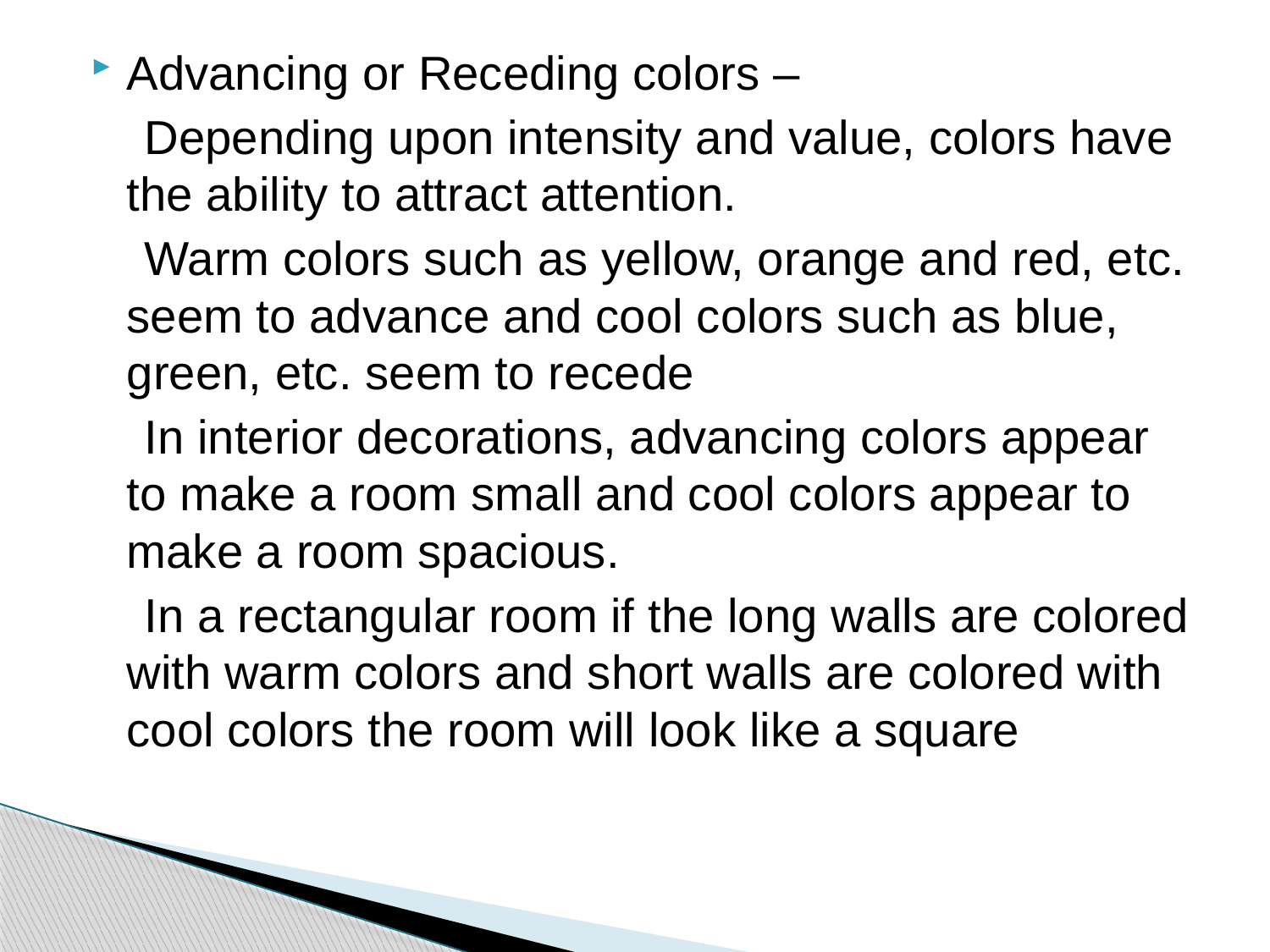

Advancing or Receding colors –
    Depending upon intensity and value, colors have the ability to attract attention.
    Warm colors such as yellow, orange and red, etc. seem to advance and cool colors such as blue, green, etc. seem to recede
    In interior decorations, advancing colors appear to make a room small and cool colors appear to make a room spacious.
    In a rectangular room if the long walls are colored with warm colors and short walls are colored with cool colors the room will look like a square

#